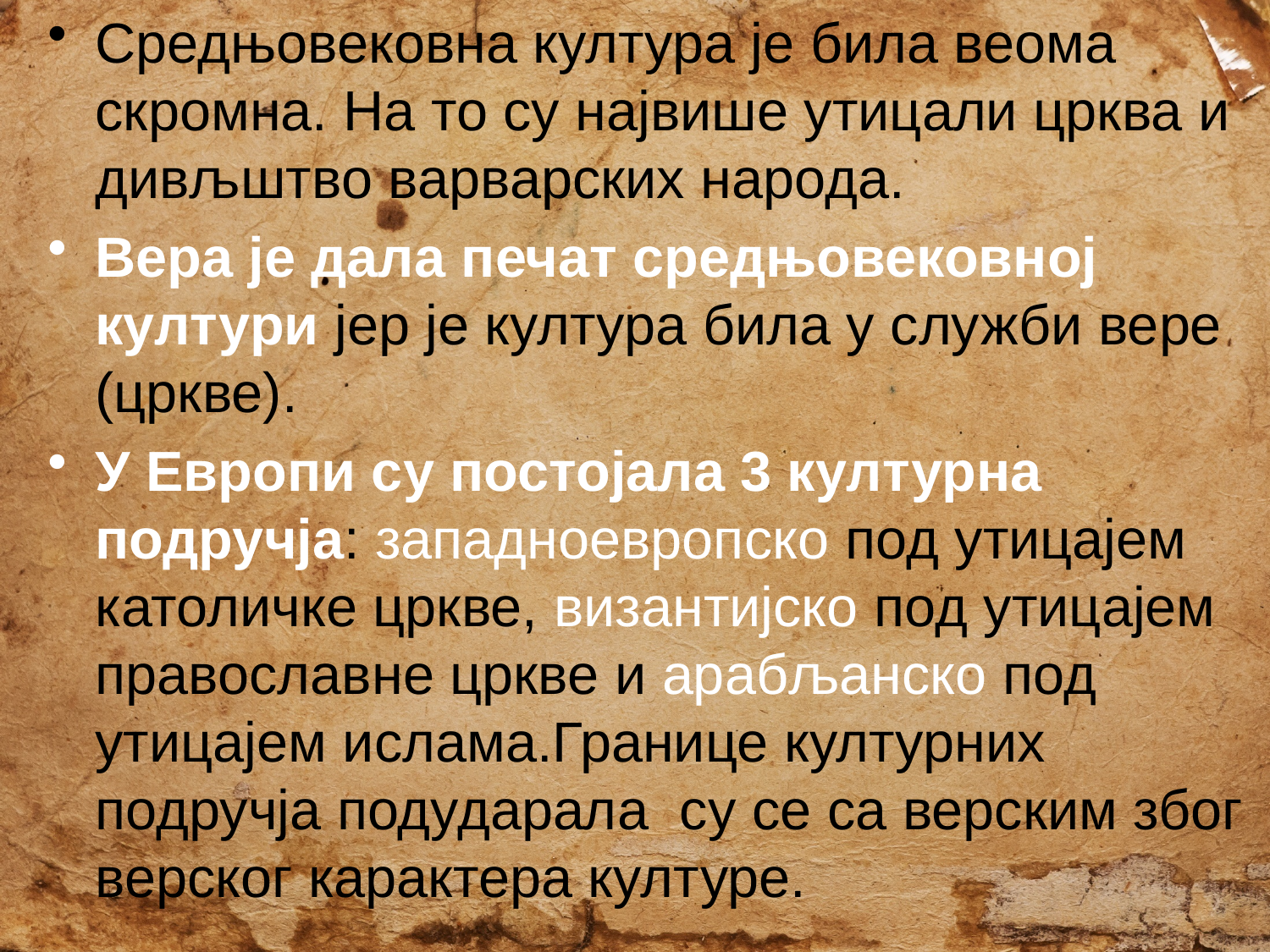

Средњовековна култура је била веома скромна. На то су највише утицали црква и дивљштво варварских народа.
Вера је дала печат средњовековној култури јер је култура била у служби вере (цркве).
У Европи су постојала 3 културна подручја: западноевропско под утицајем католичке цркве, византијско под утицајем православне цркве и арабљанско под утицајем ислама.Границе културних подручја подударала  су се са верским због верског карактера културе.